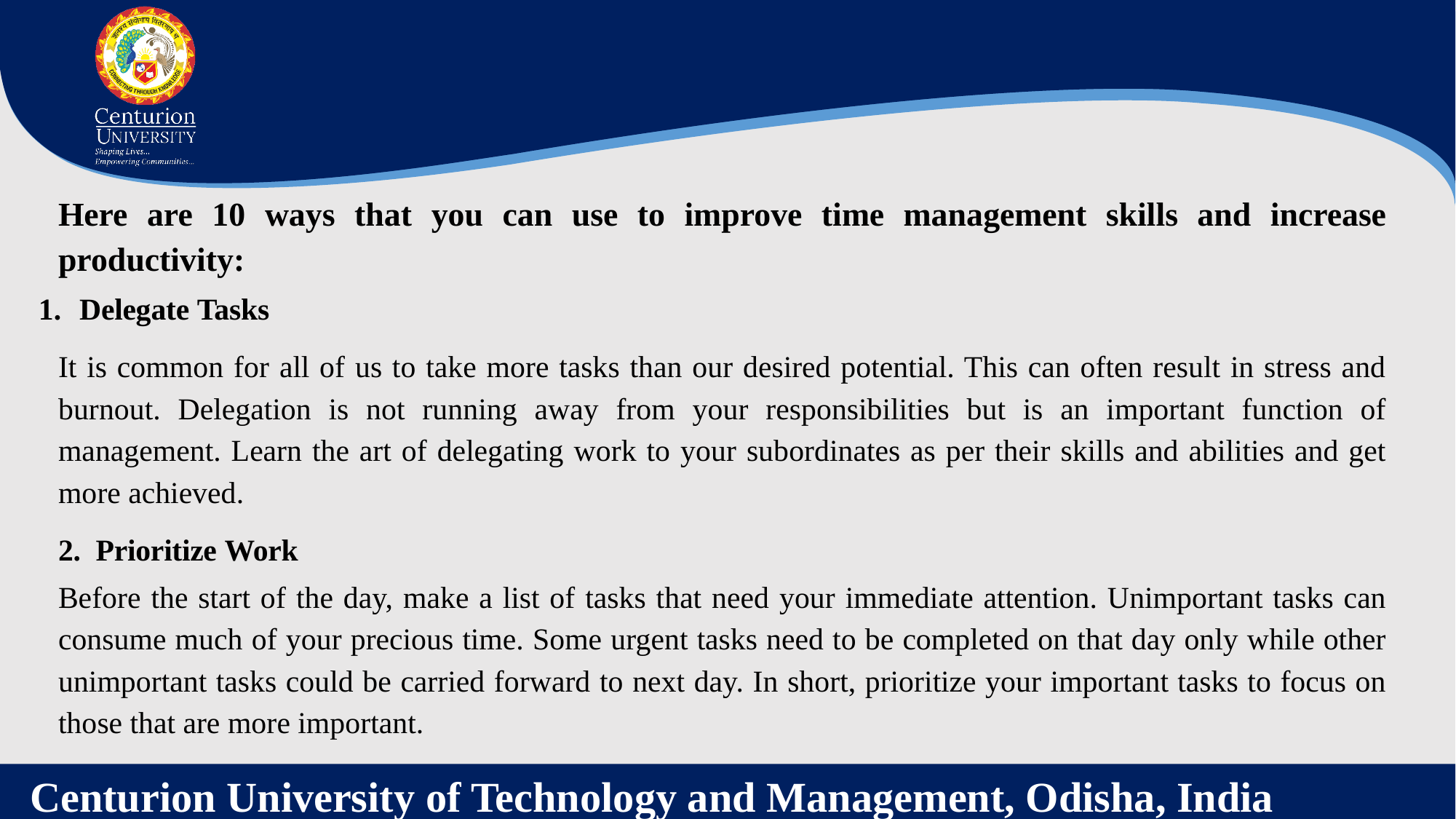

Here are 10 ways that you can use to improve time management skills and increase productivity:
Delegate Tasks
It is common for all of us to take more tasks than our desired potential. This can often result in stress and burnout. Delegation is not running away from your responsibilities but is an important function of management. Learn the art of delegating work to your subordinates as per their skills and abilities and get more achieved.
2.  Prioritize Work
Before the start of the day, make a list of tasks that need your immediate attention. Unimportant tasks can consume much of your precious time. Some urgent tasks need to be completed on that day only while other unimportant tasks could be carried forward to next day. In short, prioritize your important tasks to focus on those that are more important.